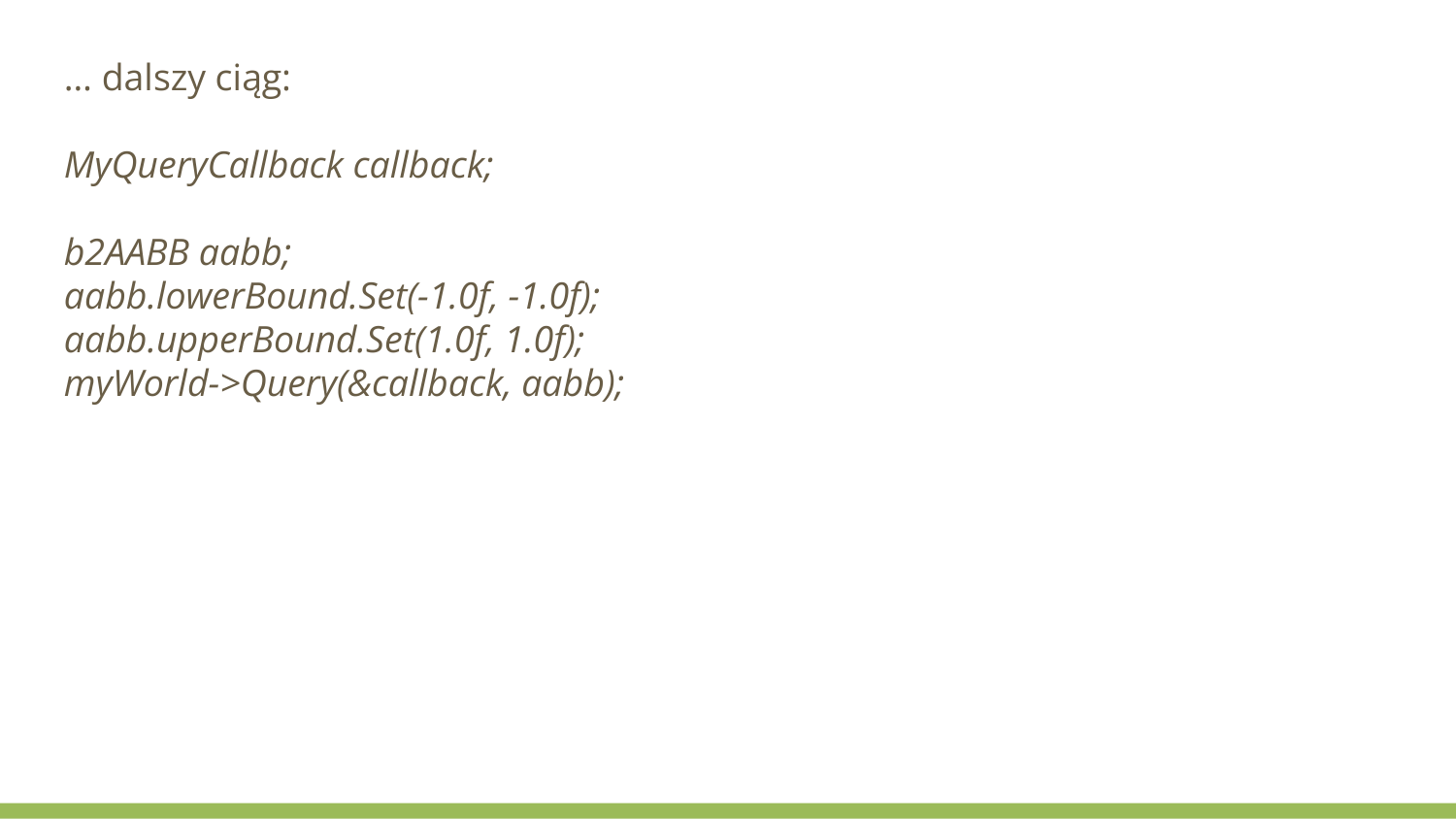

… dalszy ciąg:

MyQueryCallback callback;

b2AABB aabb;
aabb.lowerBound.Set(-1.0f, -1.0f);
aabb.upperBound.Set(1.0f, 1.0f);
myWorld->Query(&callback, aabb);